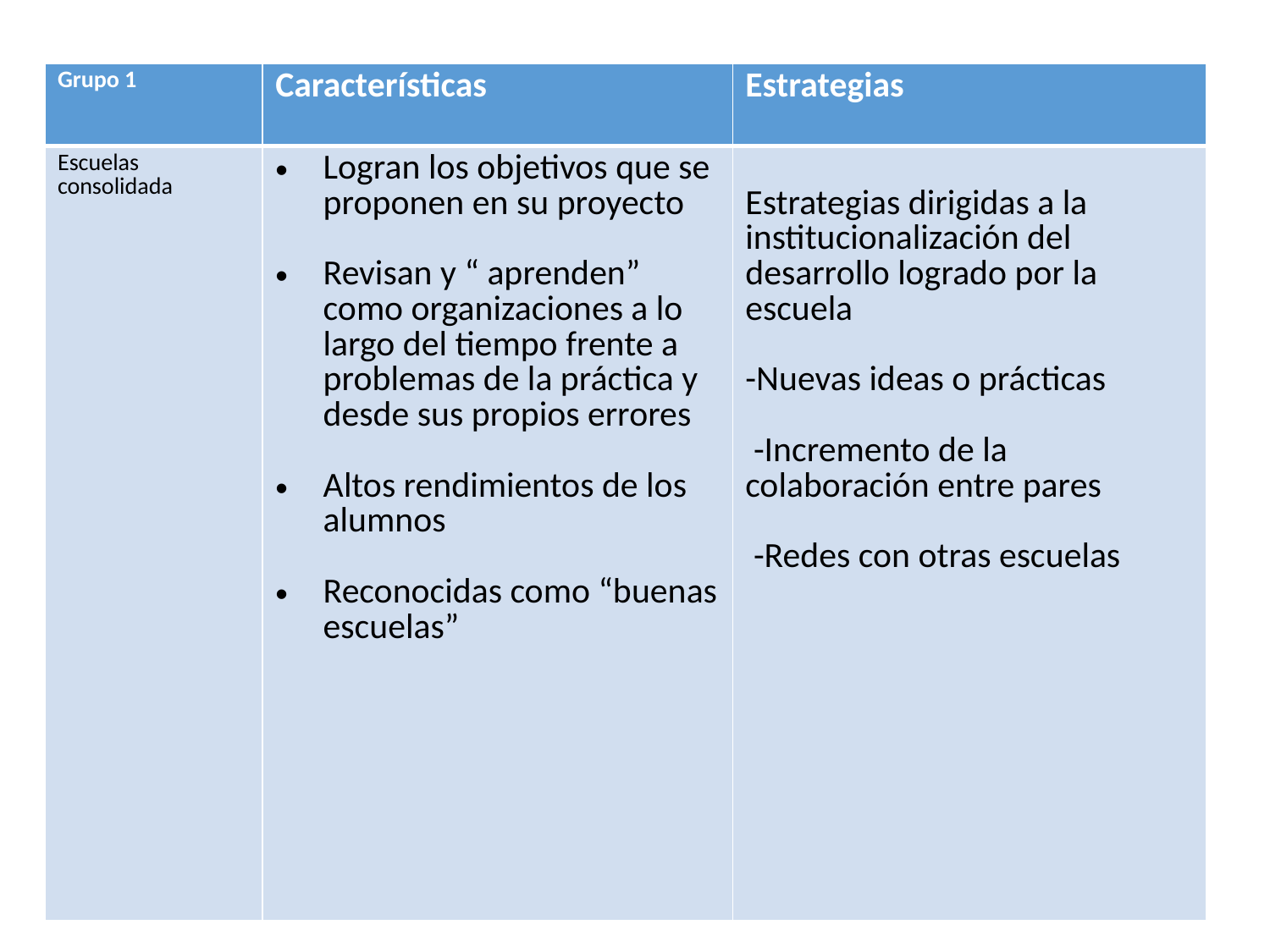

#
| Grupo 1 | Características | Estrategias |
| --- | --- | --- |
| Escuelas consolidada | Logran los objetivos que se proponen en su proyecto Revisan y “ aprenden” como organizaciones a lo largo del tiempo frente a problemas de la práctica y desde sus propios errores Altos rendimientos de los alumnos Reconocidas como “buenas escuelas” | Estrategias dirigidas a la institucionalización del desarrollo logrado por la escuela -Nuevas ideas o prácticas -Incremento de la colaboración entre pares -Redes con otras escuelas |